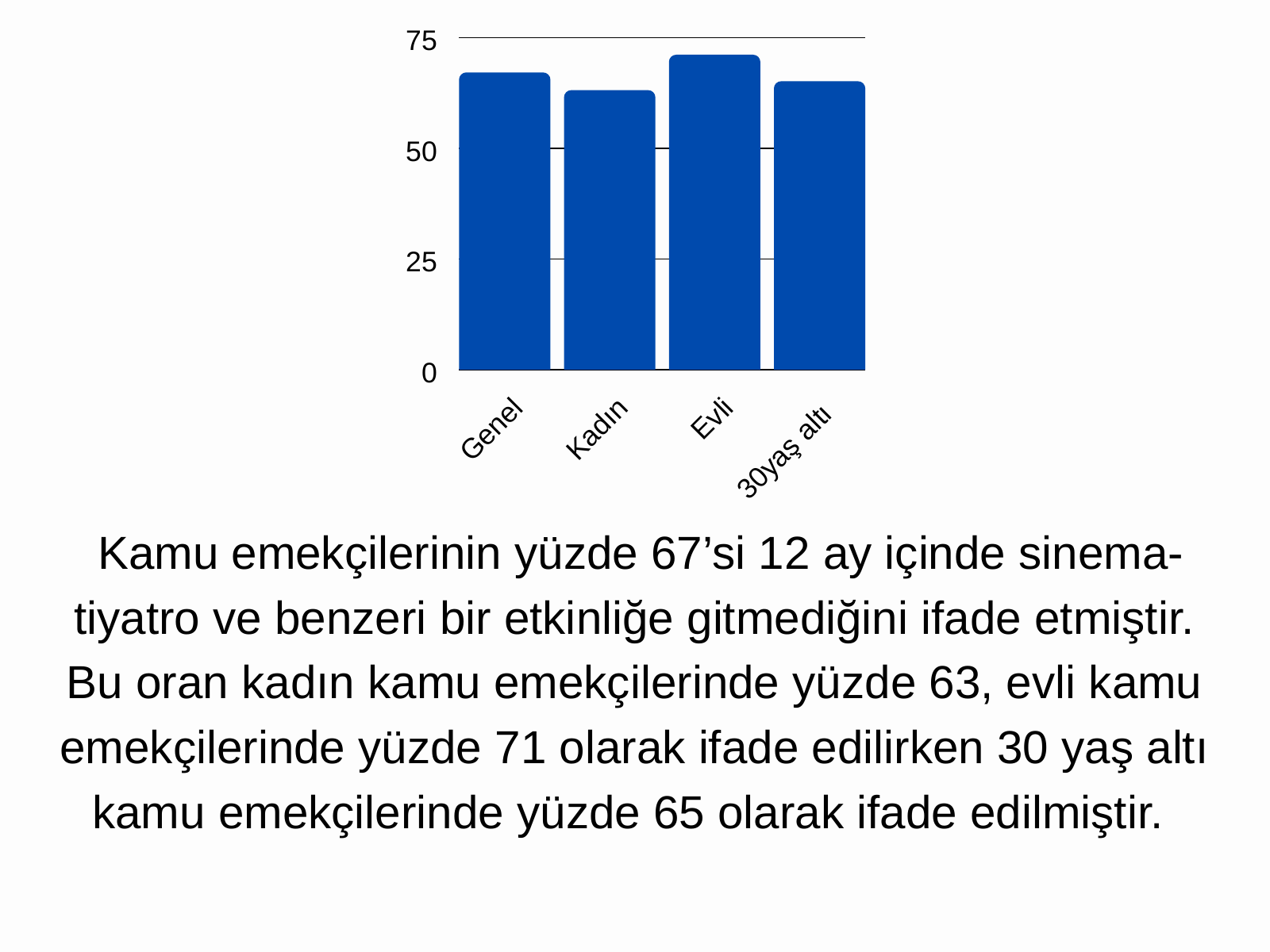

75

50
25
0
Evli
Kadın
Genel
30yaş altı
 Kamu emekçilerinin yüzde 67’si 12 ay içinde sinema-tiyatro ve benzeri bir etkinliğe gitmediğini ifade etmiştir. Bu oran kadın kamu emekçilerinde yüzde 63, evli kamu emekçilerinde yüzde 71 olarak ifade edilirken 30 yaş altı kamu emekçilerinde yüzde 65 olarak ifade edilmiştir.